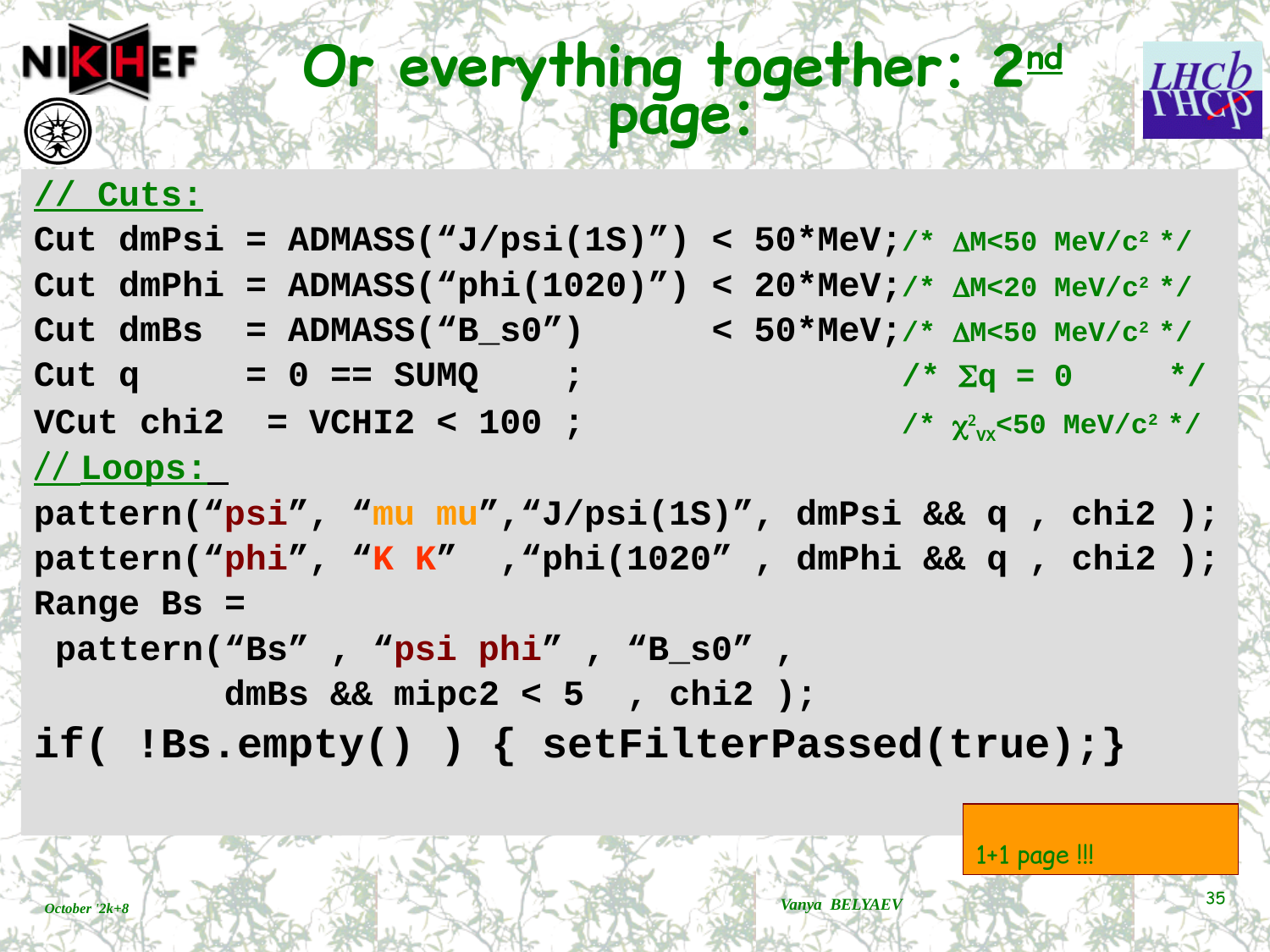

# Or everything together: 2nd page:
// Cuts:
Cut dmPsi = ADMASS(“J/psi(1S)”) < 50*MeV;/* ΔM<50 MeV/c2 */
Cut dmPhi = ADMASS(“phi(1020)”) < 20*MeV;/* ΔM<20 MeV/c2 */
Cut dmBs  = ADMASS(“B_s0”)      < 50*MeV;/* ΔM<50 MeV/c2 */
Cut q     = 0 == SUMQ    ;               /* Σq = 0     */
VCut chi2  = VCHI2 < 100 ;               /* χ2VX<50 MeV/c2 */
// Loops:
pattern(“psi”, “mu mu”,“J/psi(1S)”, dmPsi && q , chi2 );
pattern(“phi”, “K K”  ,“phi(1020” , dmPhi && q , chi2 );
Range Bs =
 pattern(“Bs” , “psi phi” , “B_s0” ,
         dmBs && mipc2 < 5  , chi2 );
if( !Bs.empty() ) { setFilterPassed(true);}
1+1 page !!!
Vanya  BELYAEV
35
October '2k+8